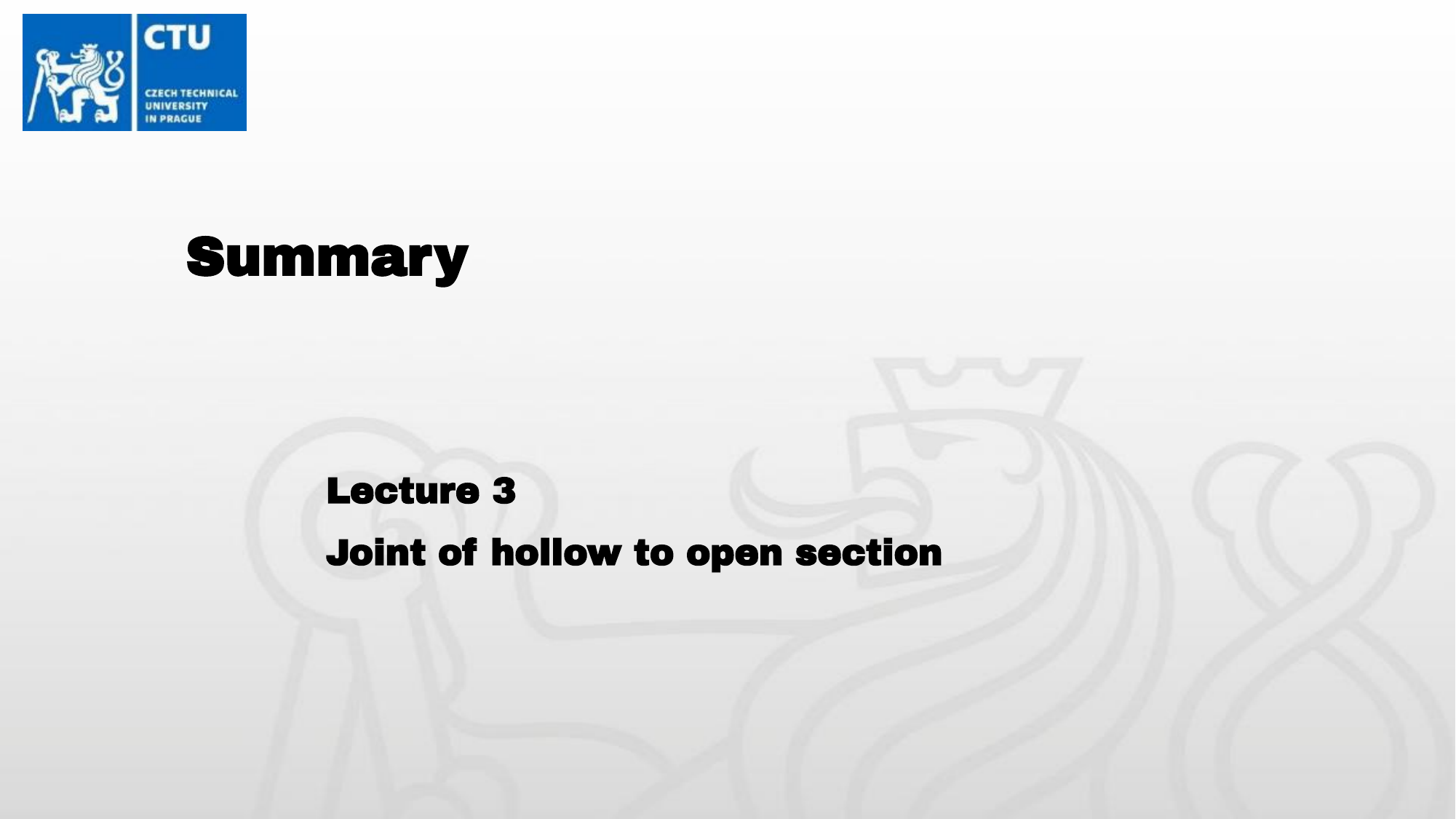

# Summary
Lecture 3
Joint of hollow to open section